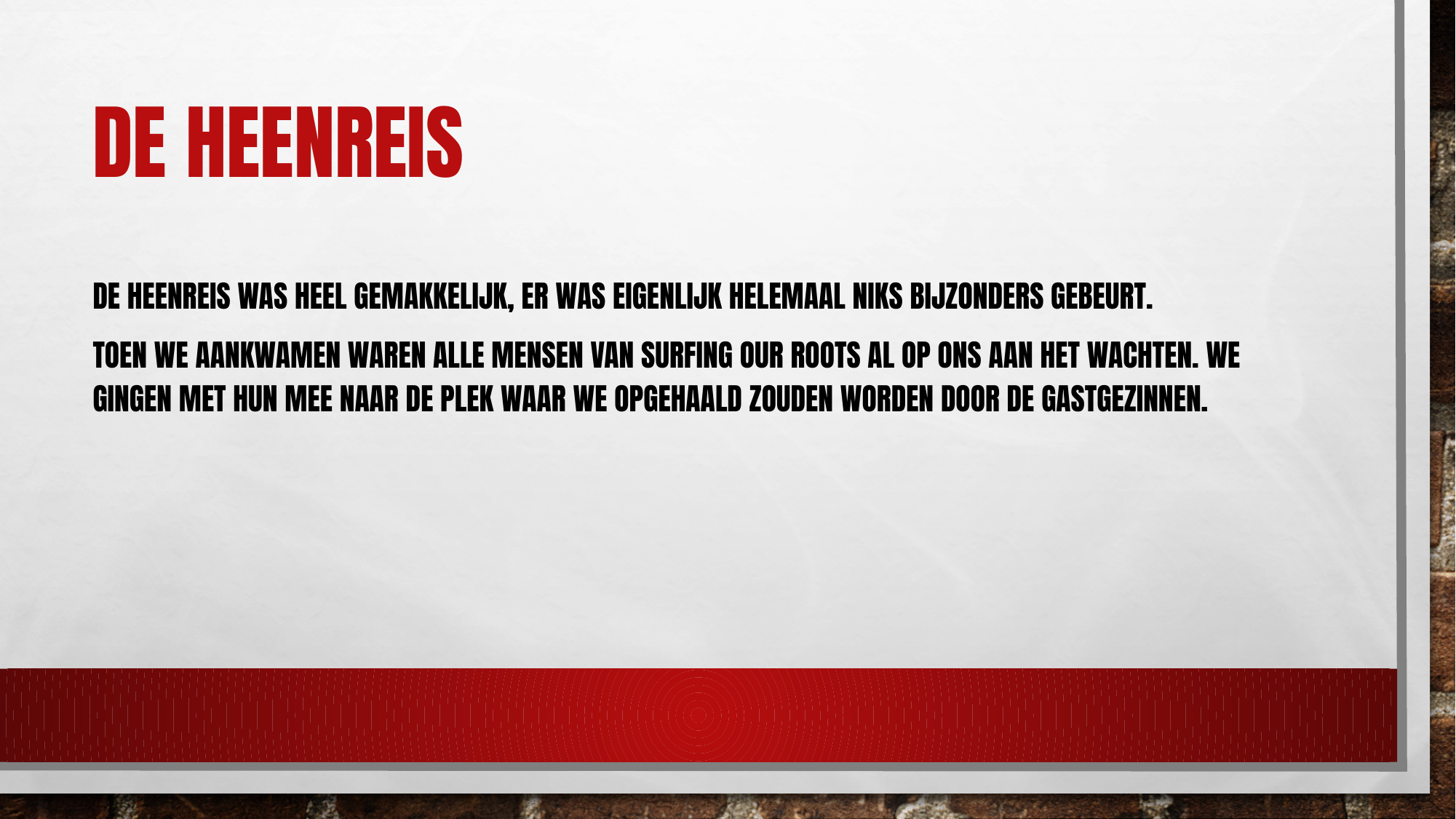

De heenreis was heel gemakkelijk, er was eigenlijk helemaal niks bijzonders gebeurt.
Toen we aankwamen waren alle mensen van surfing our roots al op ons aan het wachten. We gingen met hun mee naar de plek waar we opgehaald zouden worden door de gastgezinnen.
# De heenreis